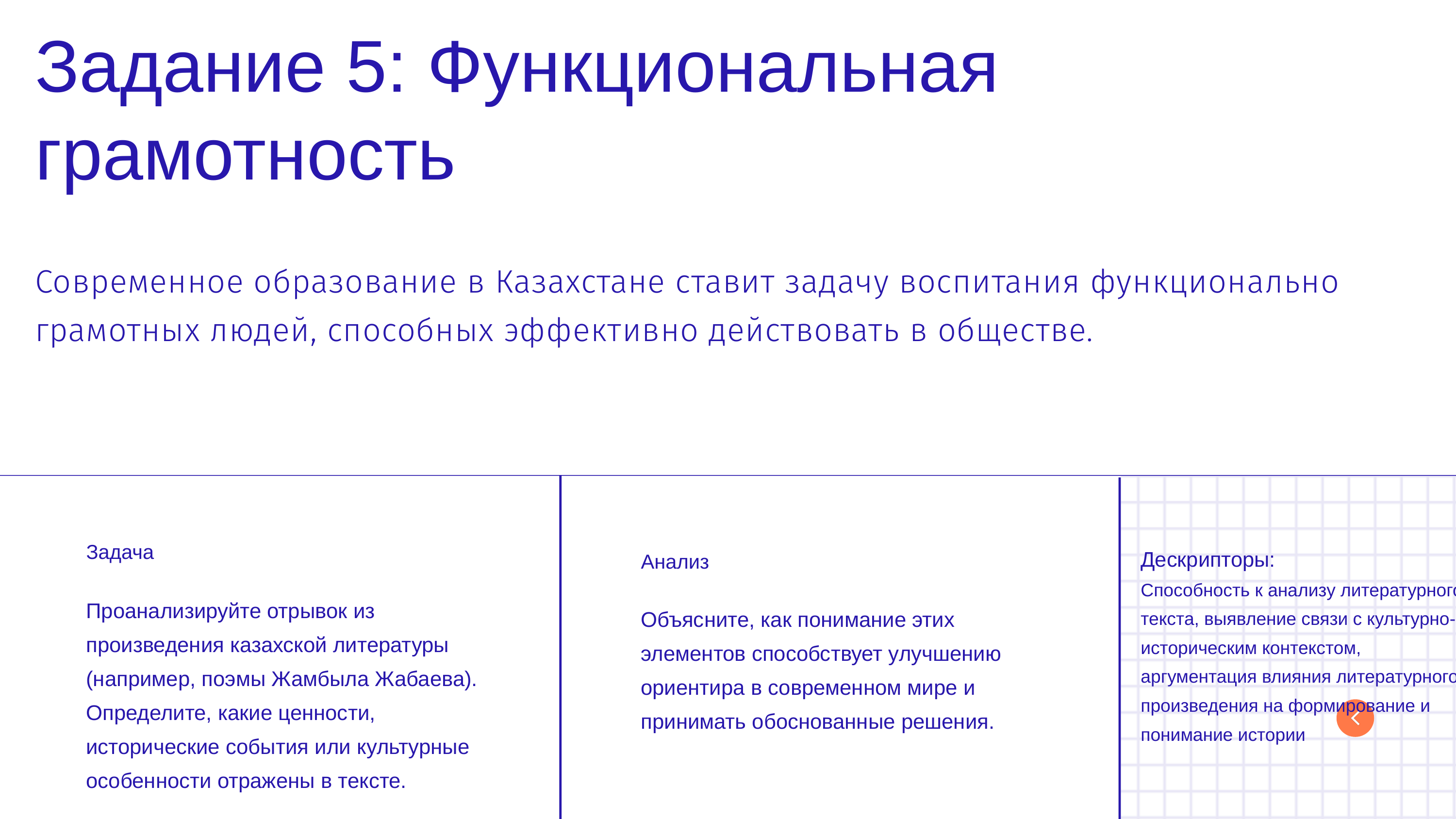

Задание 5: Функциональная грамотность

Современное образование в Казахстане ставит задачу воспитания функционально грамотных людей, способных эффективно действовать в обществе.

Дескрипторы:
Способность к анализу литературного текста, выявление связи с культурно-историческим контекстом, аргументация влияния литературного произведения на формирование и понимание истории

Задача
Проанализируйте отрывок из произведения казахской литературы (например, поэмы Жамбыла Жабаева). Определите, какие ценности, исторические события или культурные особенности отражены в тексте.

Анализ
Объясните, как понимание этих элементов способствует улучшению ориентира в современном мире и принимать обоснованные решения.